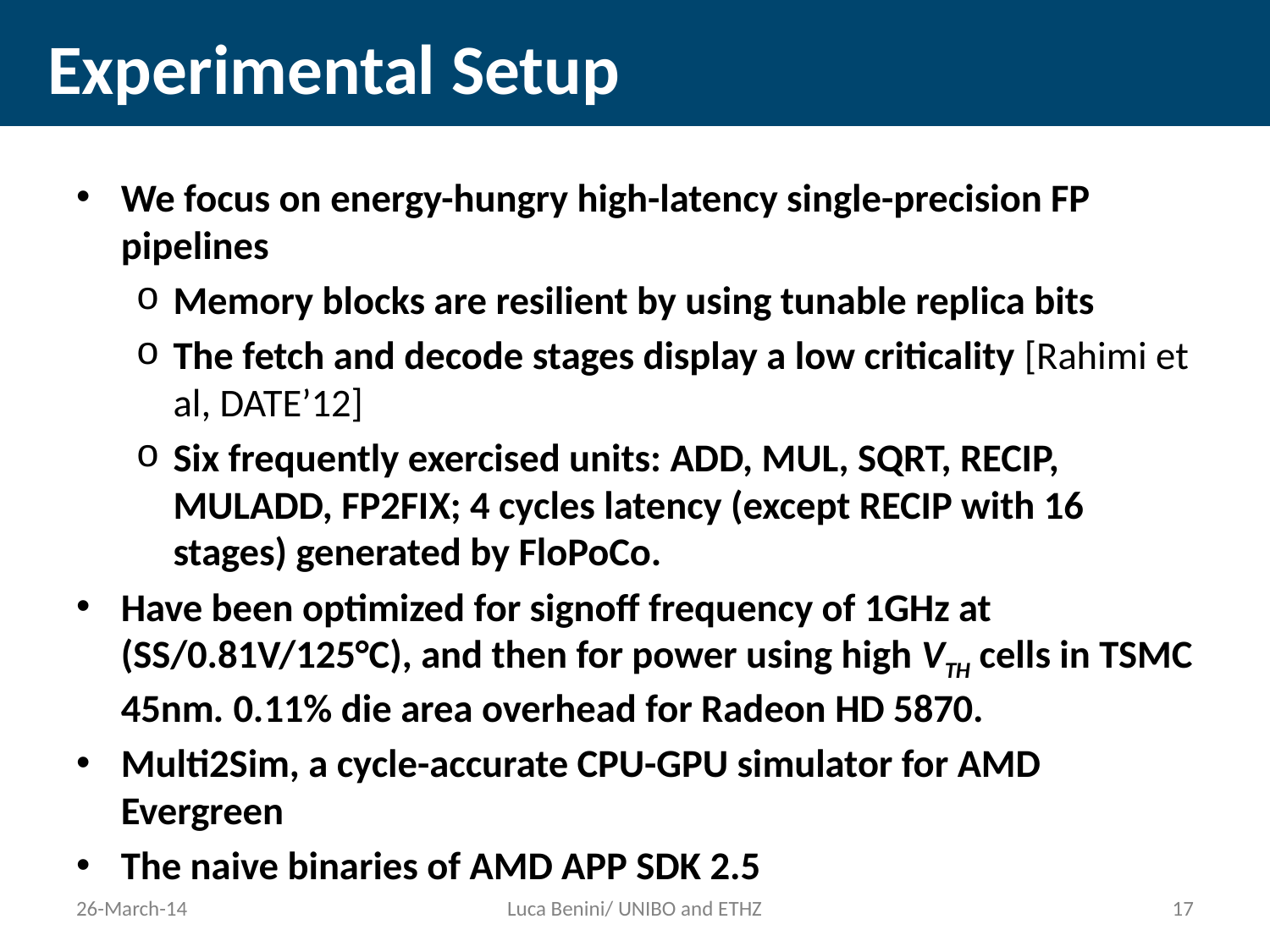

# Experimental Setup
We focus on energy-hungry high-latency single-precision FP pipelines
Memory blocks are resilient by using tunable replica bits
The fetch and decode stages display a low criticality [Rahimi et al, DATE’12]
Six frequently exercised units: ADD, MUL, SQRT, RECIP, MULADD, FP2FIX; 4 cycles latency (except RECIP with 16 stages) generated by FloPoCo.
Have been optimized for signoff frequency of 1GHz at (SS/0.81V/125°C), and then for power using high VTH cells in TSMC 45nm. 0.11% die area overhead for Radeon HD 5870.
Multi2Sim, a cycle-accurate CPU-GPU simulator for AMD Evergreen
The naive binaries of AMD APP SDK 2.5
26-March-14
Luca Benini/ UNIBO and ETHZ
17